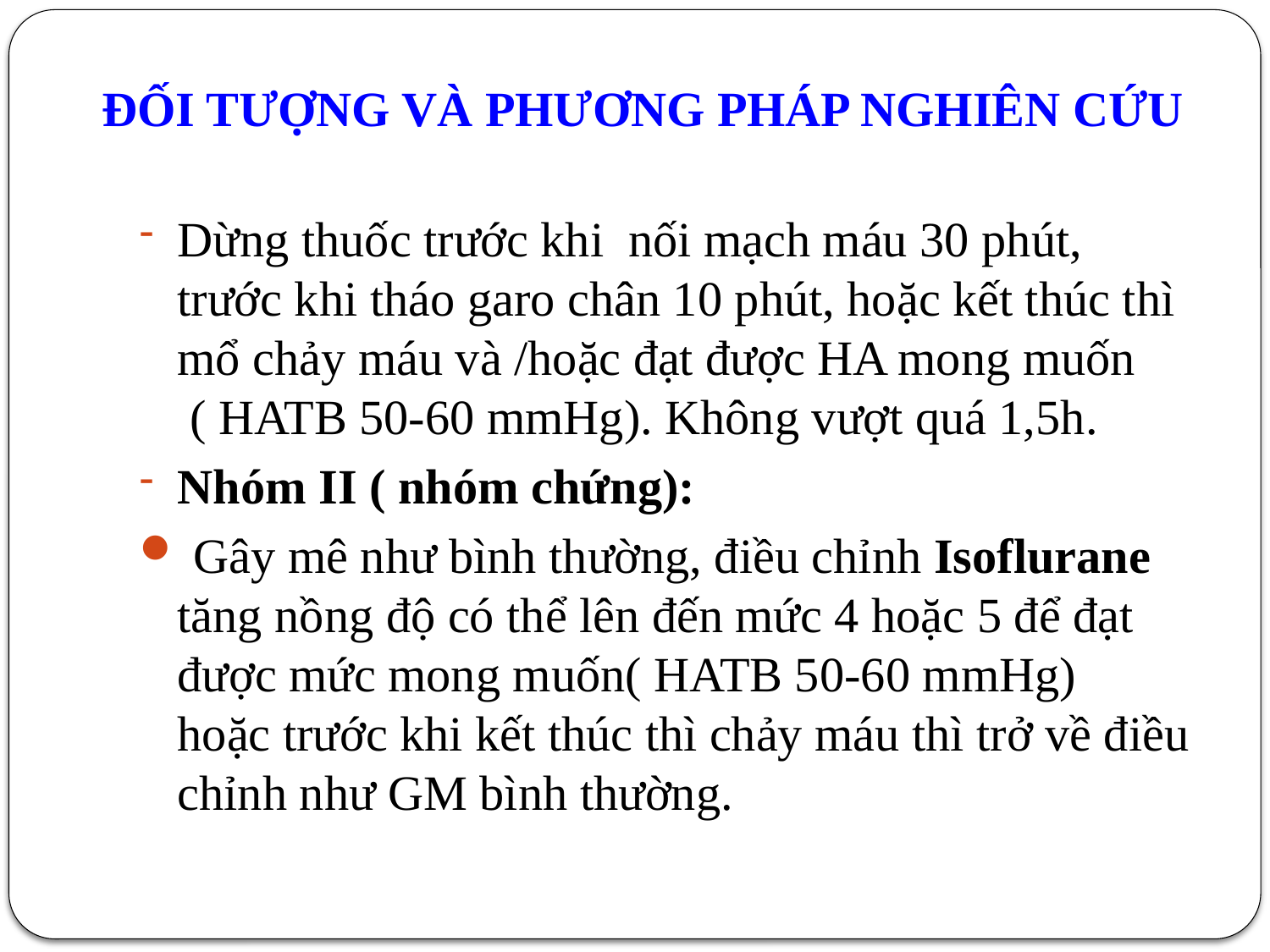

# ĐỐI TƯỢNG VÀ PHƯƠNG PHÁP NGHIÊN CỨU
Dừng thuốc trước khi  nối mạch máu 30 phút, trước khi tháo garo chân 10 phút, hoặc kết thúc thì mổ chảy máu và /hoặc đạt được HA mong muốn
 ( HATB 50-60 mmHg). Không vượt quá 1,5h.
Nhóm II ( nhóm chứng):
 Gây mê như bình thường, điều chỉnh Isoflurane tăng nồng độ có thể lên đến mức 4 hoặc 5 để đạt được mức mong muốn( HATB 50-60 mmHg)  hoặc trước khi kết thúc thì chảy máu thì trở về điều chỉnh như GM bình thường.